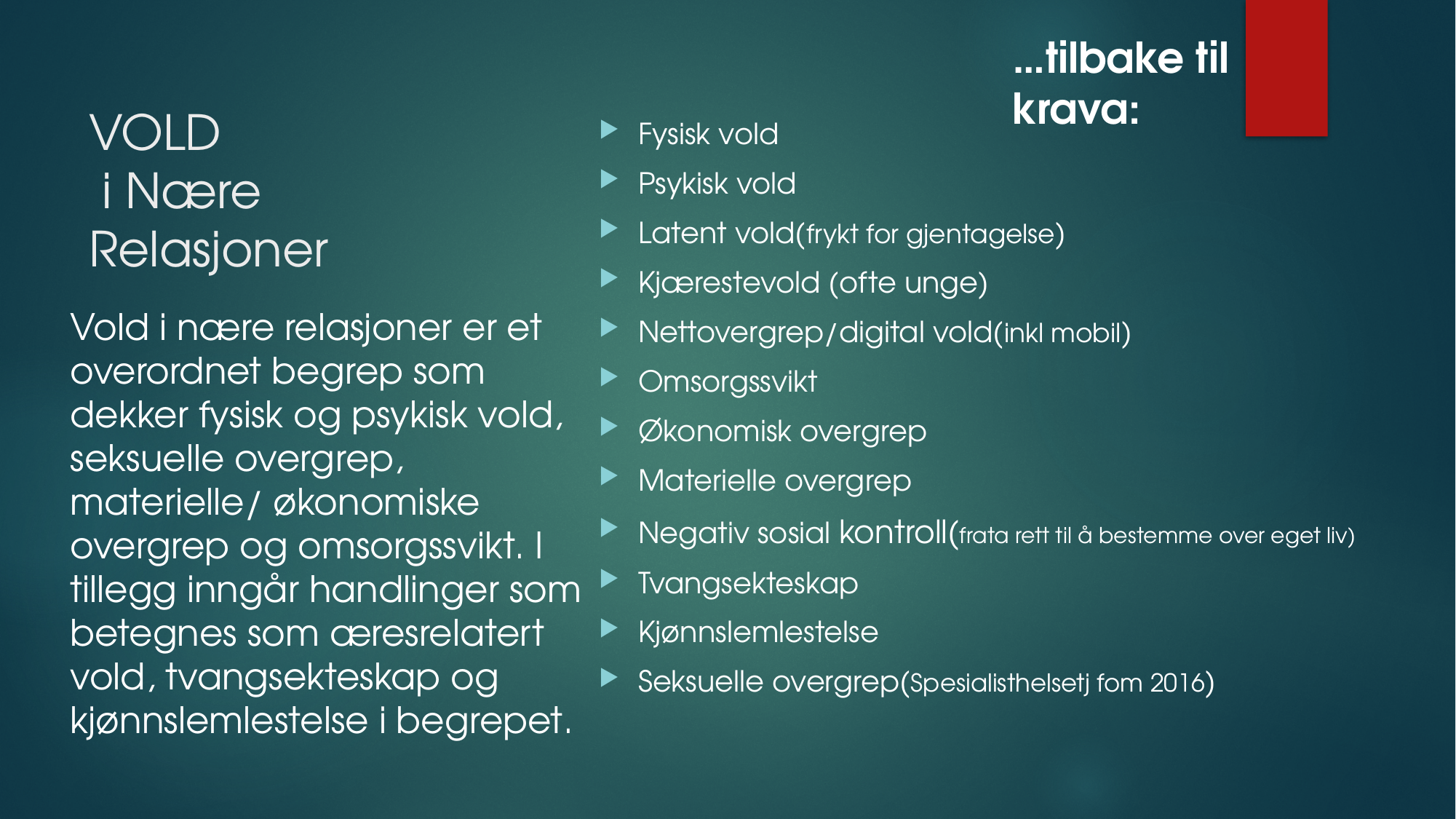

…tilbake til krava:
Fysisk vold
Psykisk vold
Latent vold(frykt for gjentagelse)
Kjærestevold (ofte unge)
Nettovergrep/digital vold(inkl mobil)
Omsorgssvikt
Økonomisk overgrep
Materielle overgrep
Negativ sosial kontroll(frata rett til å bestemme over eget liv)
Tvangsekteskap
Kjønnslemlestelse
Seksuelle overgrep(Spesialisthelsetj fom 2016)
# VOLD i Nære Relasjoner
Vold i nære relasjoner er et overordnet begrep som dekker fysisk og psykisk vold, seksuelle overgrep, materielle/ økonomiske overgrep og omsorgssvikt. I tillegg inngår handlinger som betegnes som æresrelatert vold, tvangsekteskap og kjønnslemlestelse i begrepet.